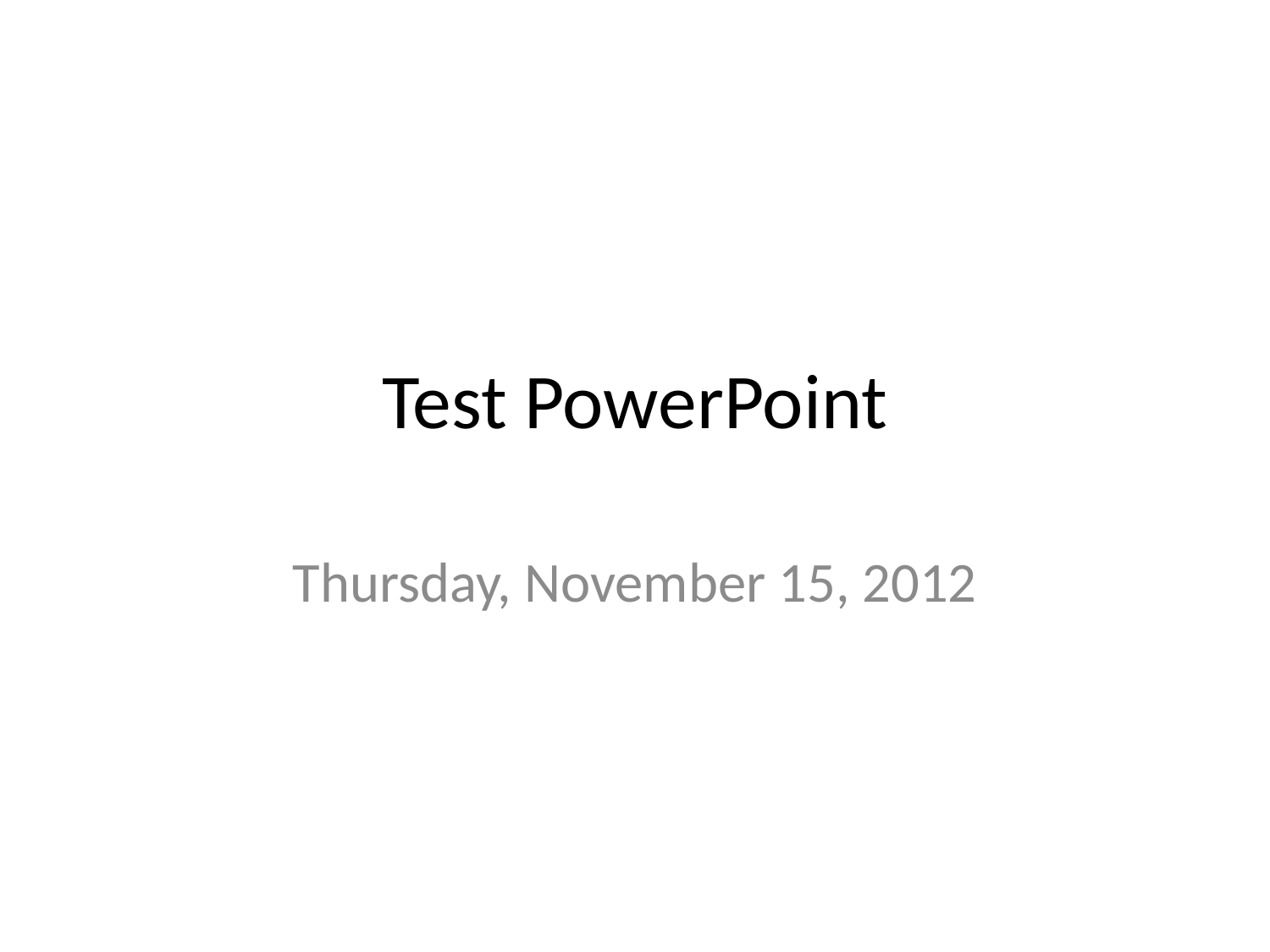

# Test PowerPoint
Thursday, November 15, 2012